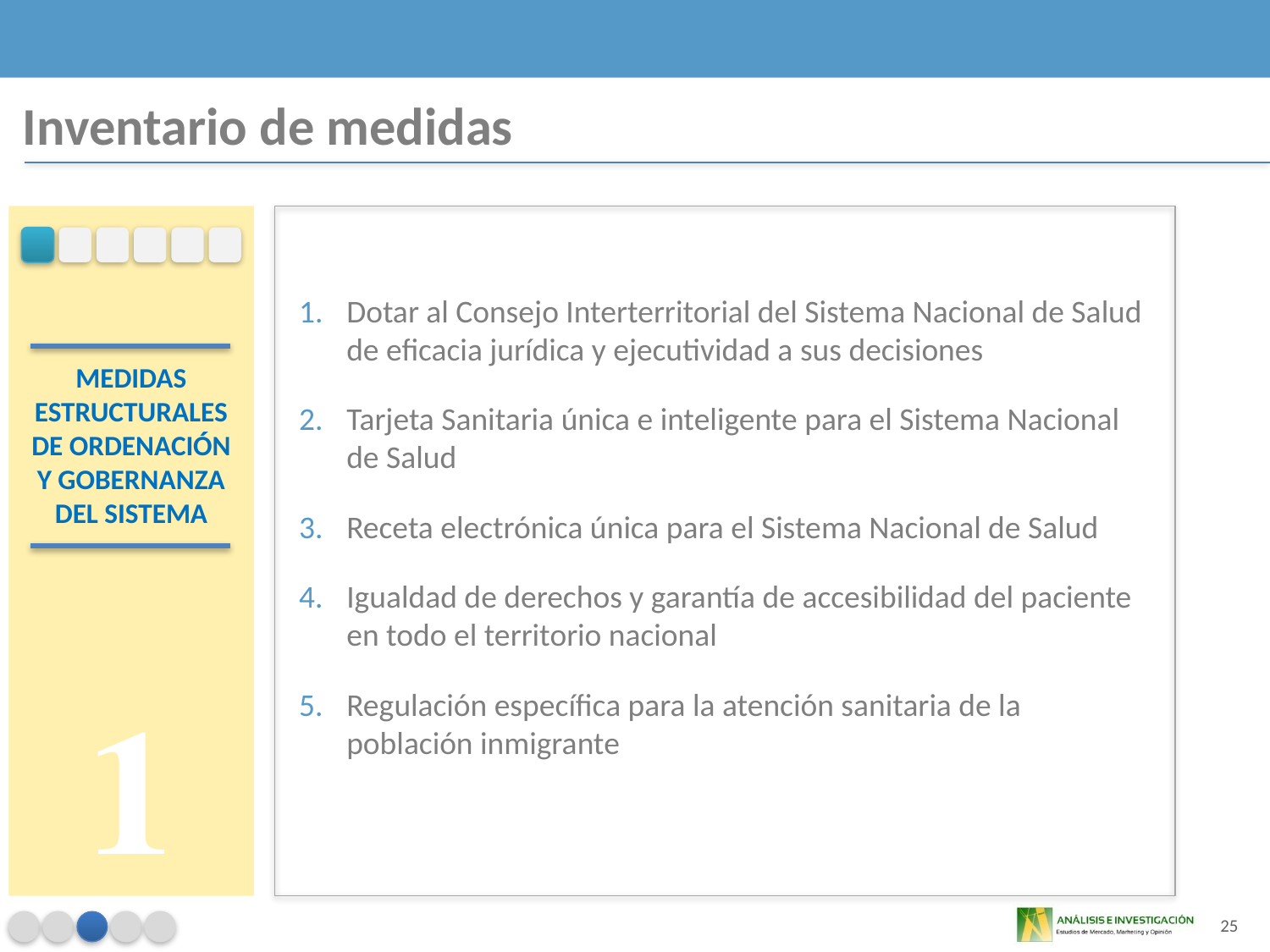

Inventario de medidas

Dotar al Consejo Interterritorial del Sistema Nacional de Salud de eficacia jurídica y ejecutividad a sus decisiones
Tarjeta Sanitaria única e inteligente para el Sistema Nacional de Salud
Receta electrónica única para el Sistema Nacional de Salud
Igualdad de derechos y garantía de accesibilidad del paciente en todo el territorio nacional
Regulación específica para la atención sanitaria de la población inmigrante
MEDIDAS ESTRUCTURALES DE ORDENACIÓN Y GOBERNANZA DEL SISTEMA
1